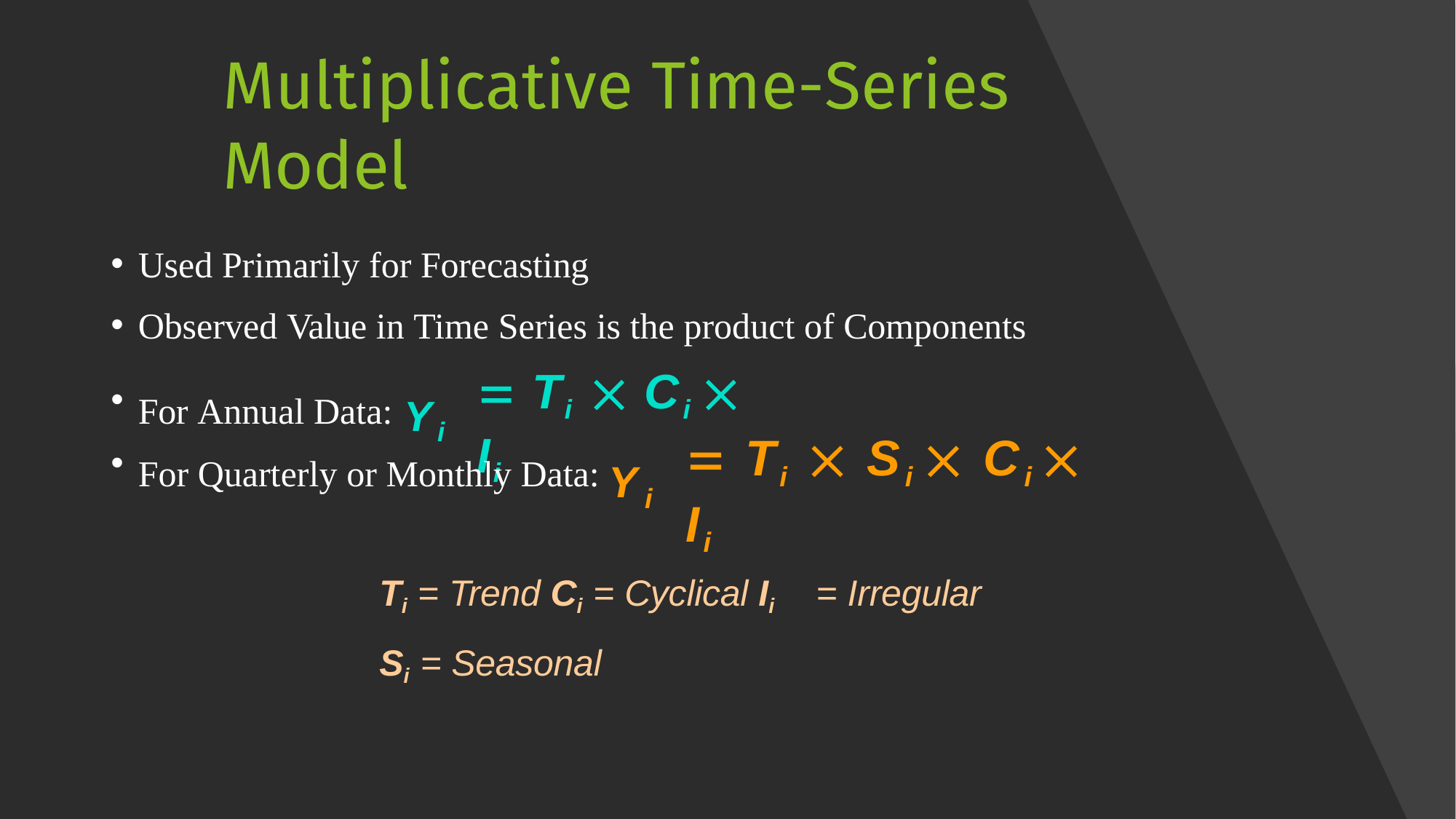

# Multiplicative Time-Series Model
Used Primarily for Forecasting
Observed Value in Time Series is the product of Components
For Annual Data: Yi
= Ti	× Ci	× Ii
For Quarterly or Monthly Data: Yi
= Ti	× Si	× Ci	× Ii
Ti = Trend Ci = Cyclical Ii	= Irregular
Si = Seasonal